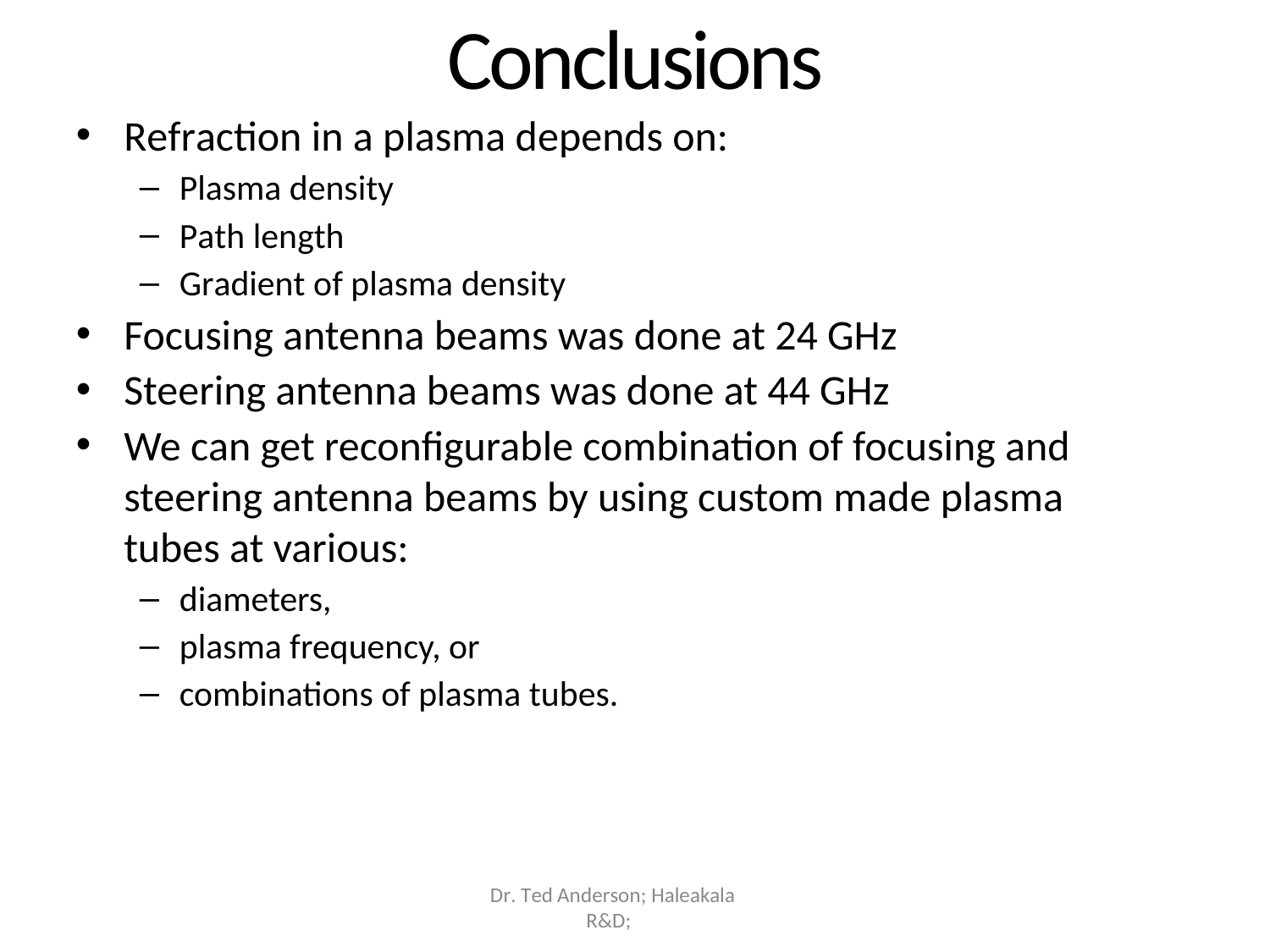

Conclusions
Refraction in a plasma depends on:
Plasma density
Path length
Gradient of plasma density
Focusing antenna beams was done at 24 GHz
Steering antenna beams was done at 44 GHz
We can get reconfigurable combination of focusing and steering antenna beams by using custom made plasma tubes at various:
diameters,
plasma frequency, or
combinations of plasma tubes.

Dr. Ted Anderson; Haleakala R&D;